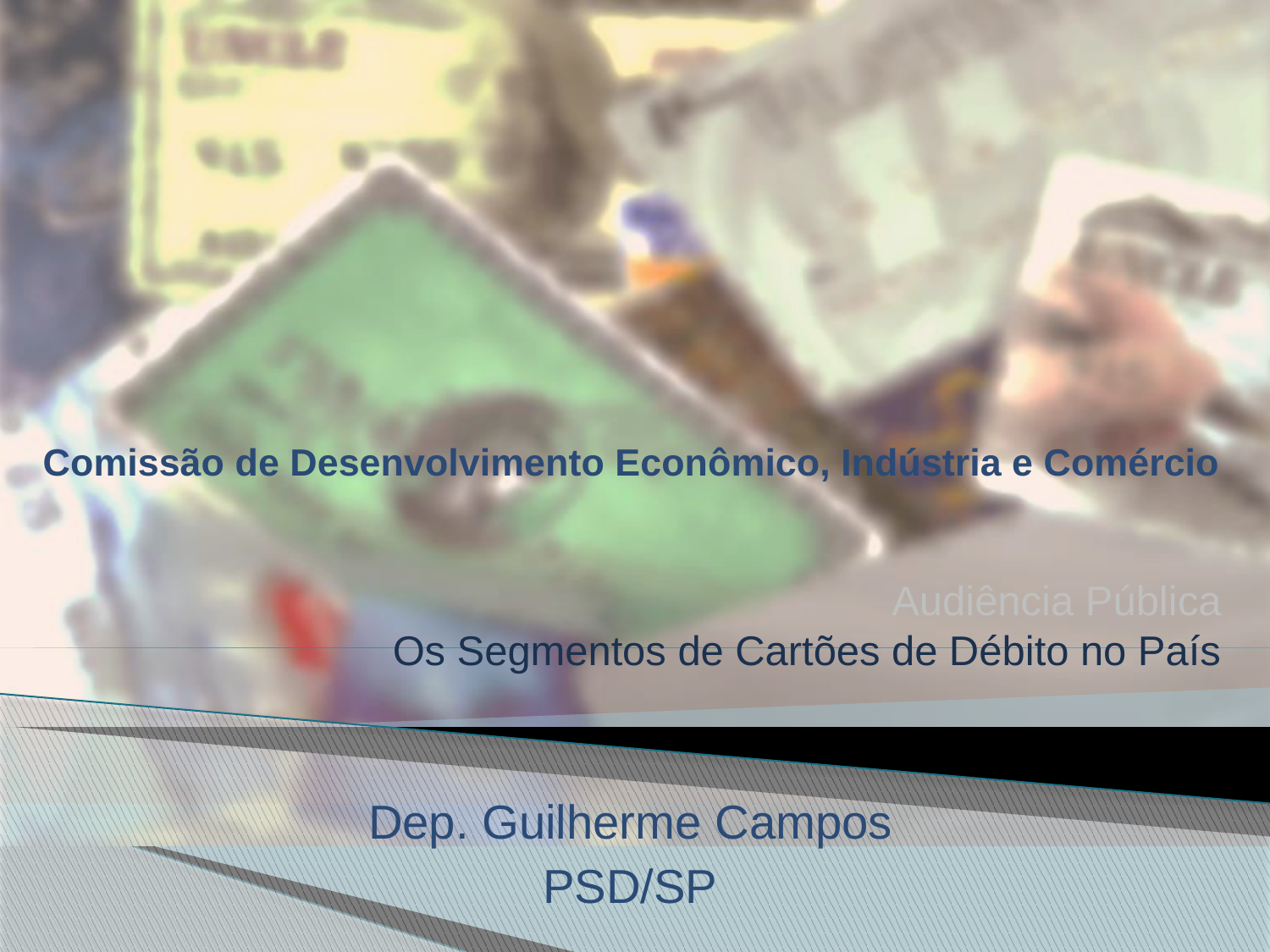

# Comissão de Desenvolvimento Econômico, Indústria e Comércio Audiência Pública Os Segmentos de Cartões de Débito no País
Dep. Guilherme Campos
PSD/SP